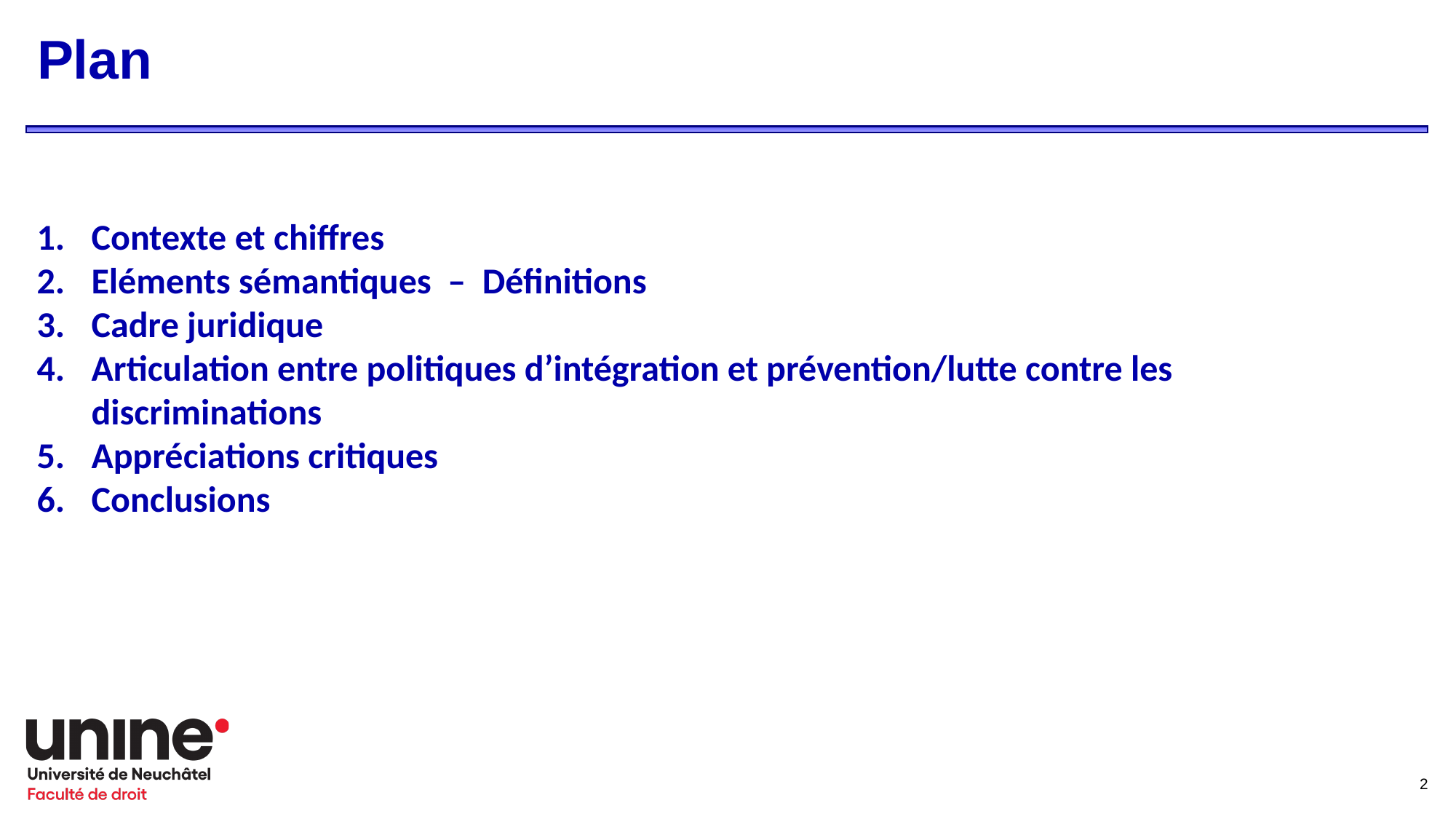

# Plan

Contexte et chiffres
Eléments sémantiques  –  Définitions
Cadre juridique
Articulation entre politiques d’intégration et prévention/lutte contre les discriminations
Appréciations critiques
Conclusions

2